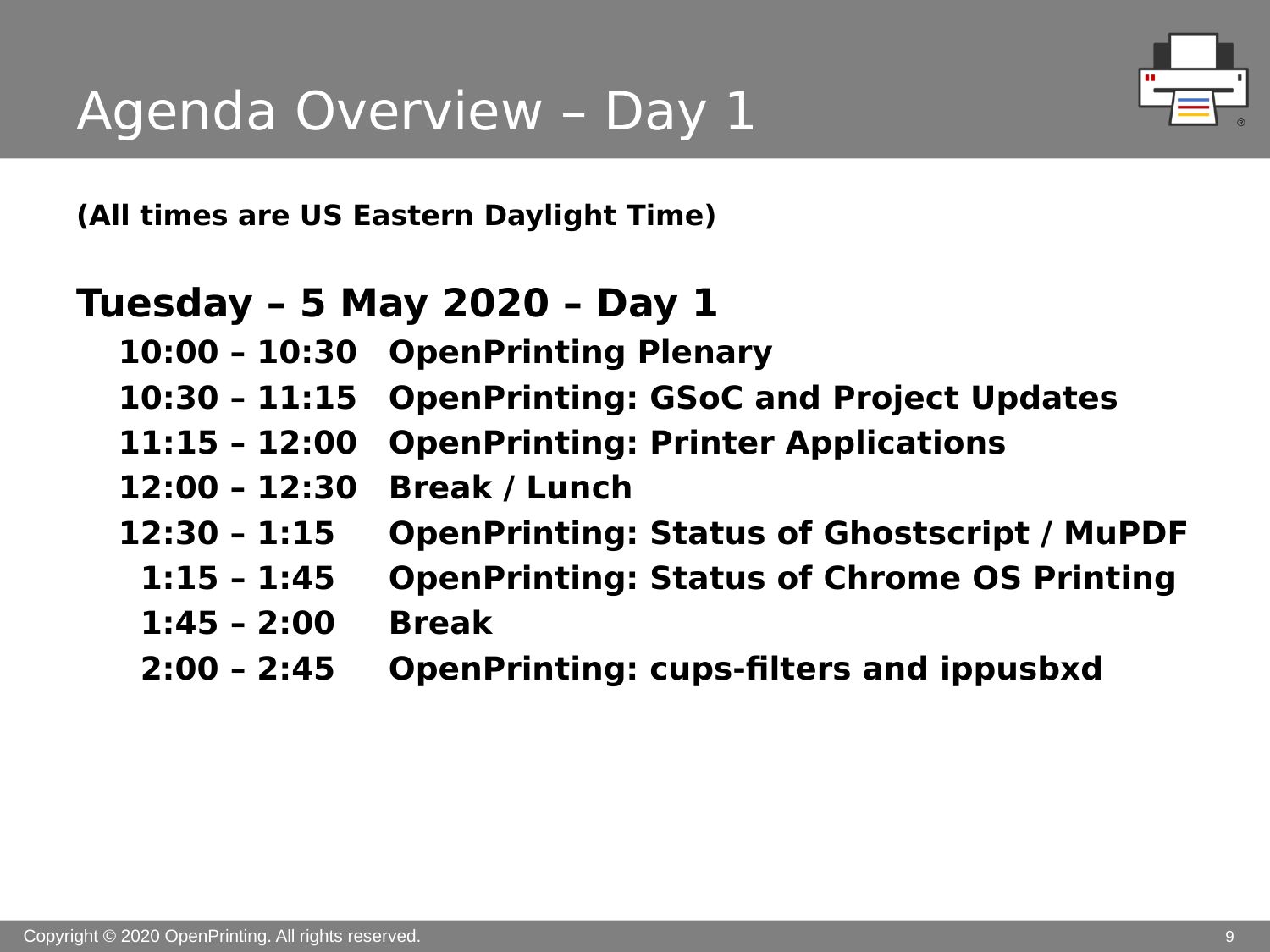

# Agenda Overview – Day 1
(All times are US Eastern Daylight Time)

Tuesday – 5 May 2020 – Day 1
10:00 – 10:30	OpenPrinting Plenary
10:30 – 11:15	OpenPrinting: GSoC and Project Updates
11:15 – 12:00	OpenPrinting: Printer Applications
12:00 – 12:30	Break / Lunch
12:30 – 1:15	OpenPrinting: Status of Ghostscript / MuPDF
  1:15 – 1:45	OpenPrinting: Status of Chrome OS Printing
  1:45 – 2:00	Break
  2:00 – 2:45	OpenPrinting: cups-filters and ippusbxd
9